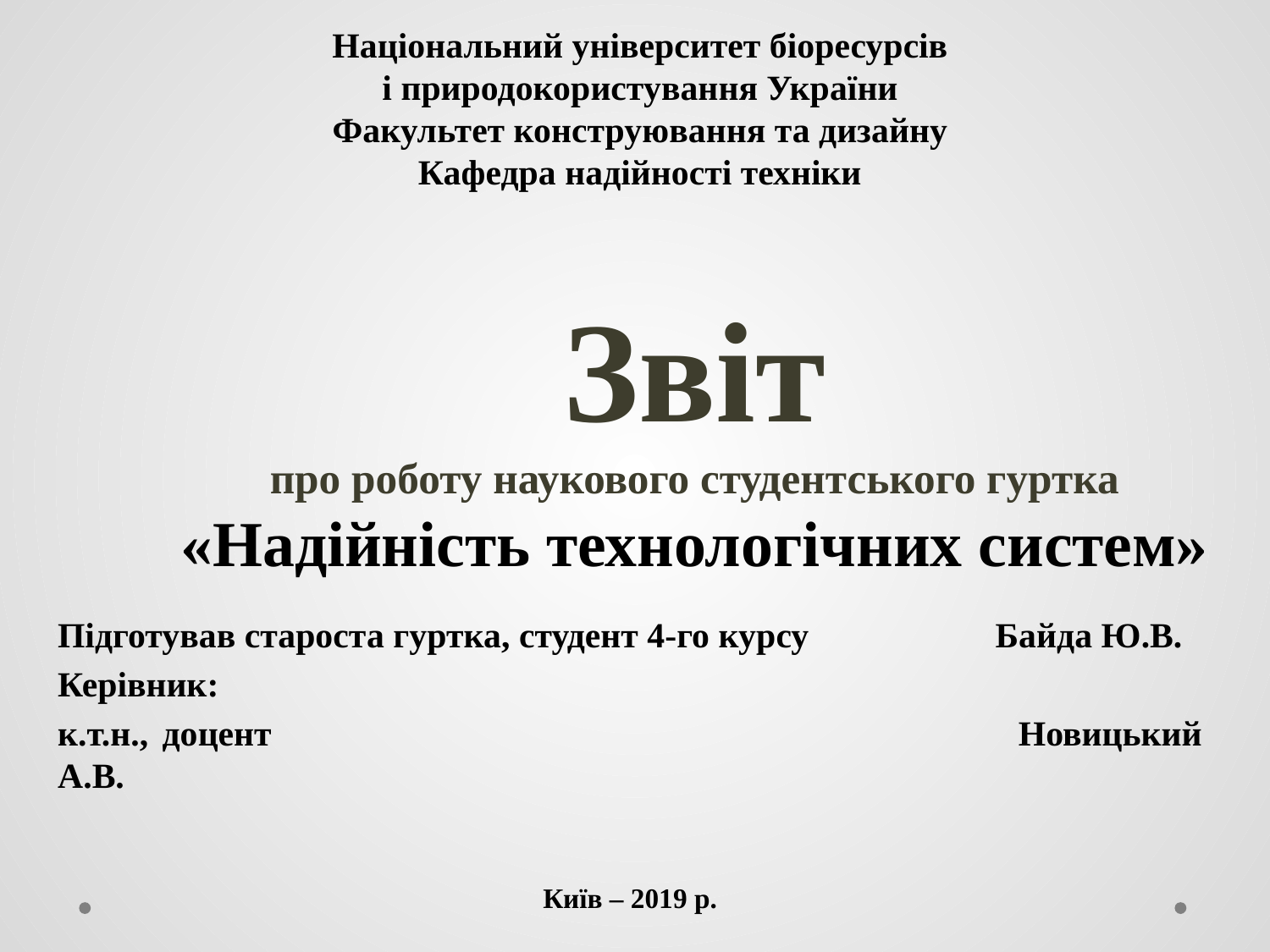

Національний університет біоресурсів
і природокористування України
Факультет конструювання та дизайну
Кафедра надійності техніки
# Звіт про роботу наукового студентського гуртка «Надійність технологічних систем»
Підготував староста гуртка, студент 4-го курсу                     Байда Ю.В.
Керівник:
к.т.н., доцент					              Новицький А.В.

Київ – 2019 р.